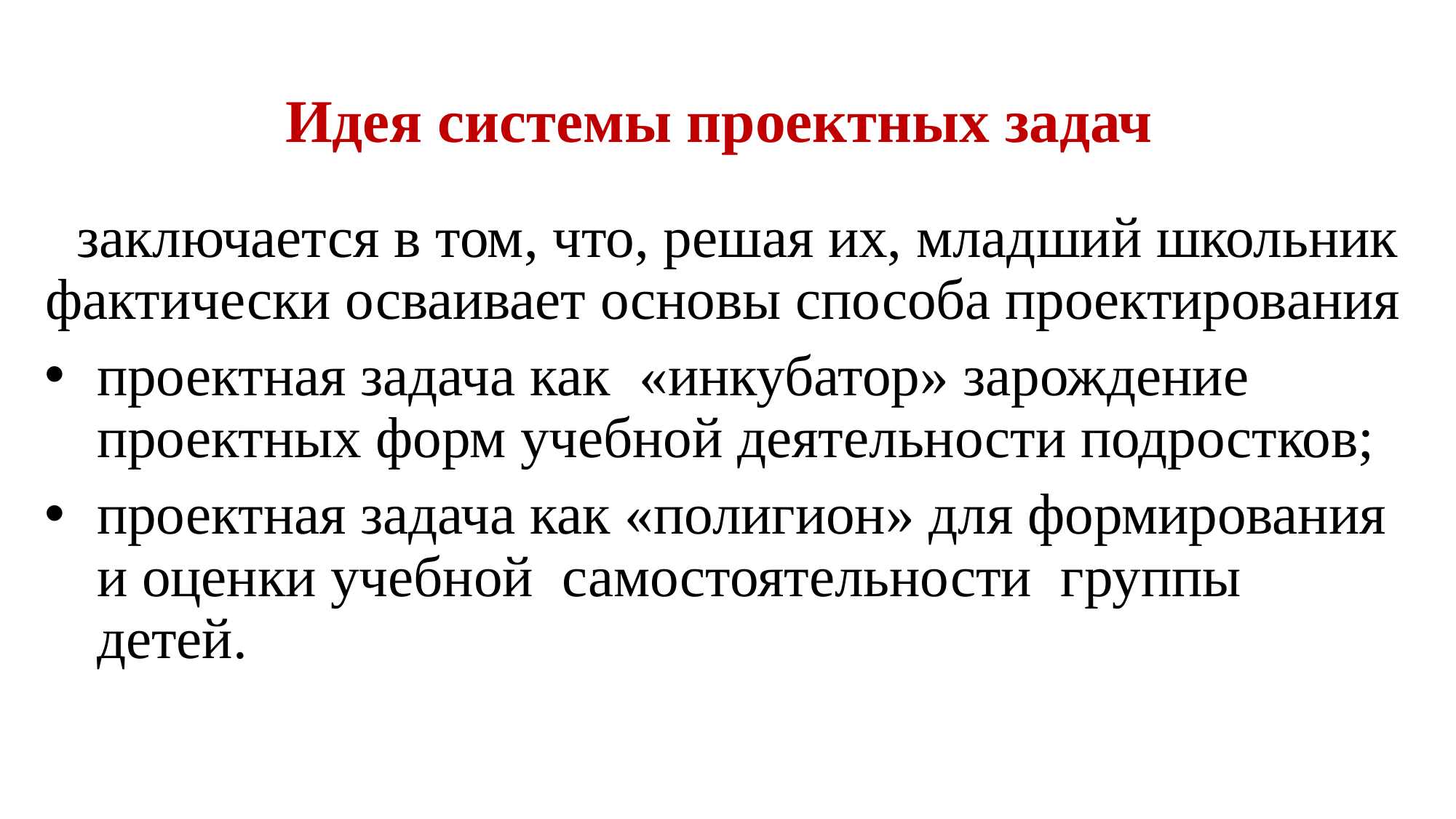

# Идея системы проектных задач
  заключается в том, что, решая их, младший школьник фактически осваивает основы способа проектирования
проектная задача как  «инкубатор» зарождение проектных форм учебной деятельности подростков;
проектная задача как «полигион» для формирования  и оценки учебной  самостоятельности  группы  детей.